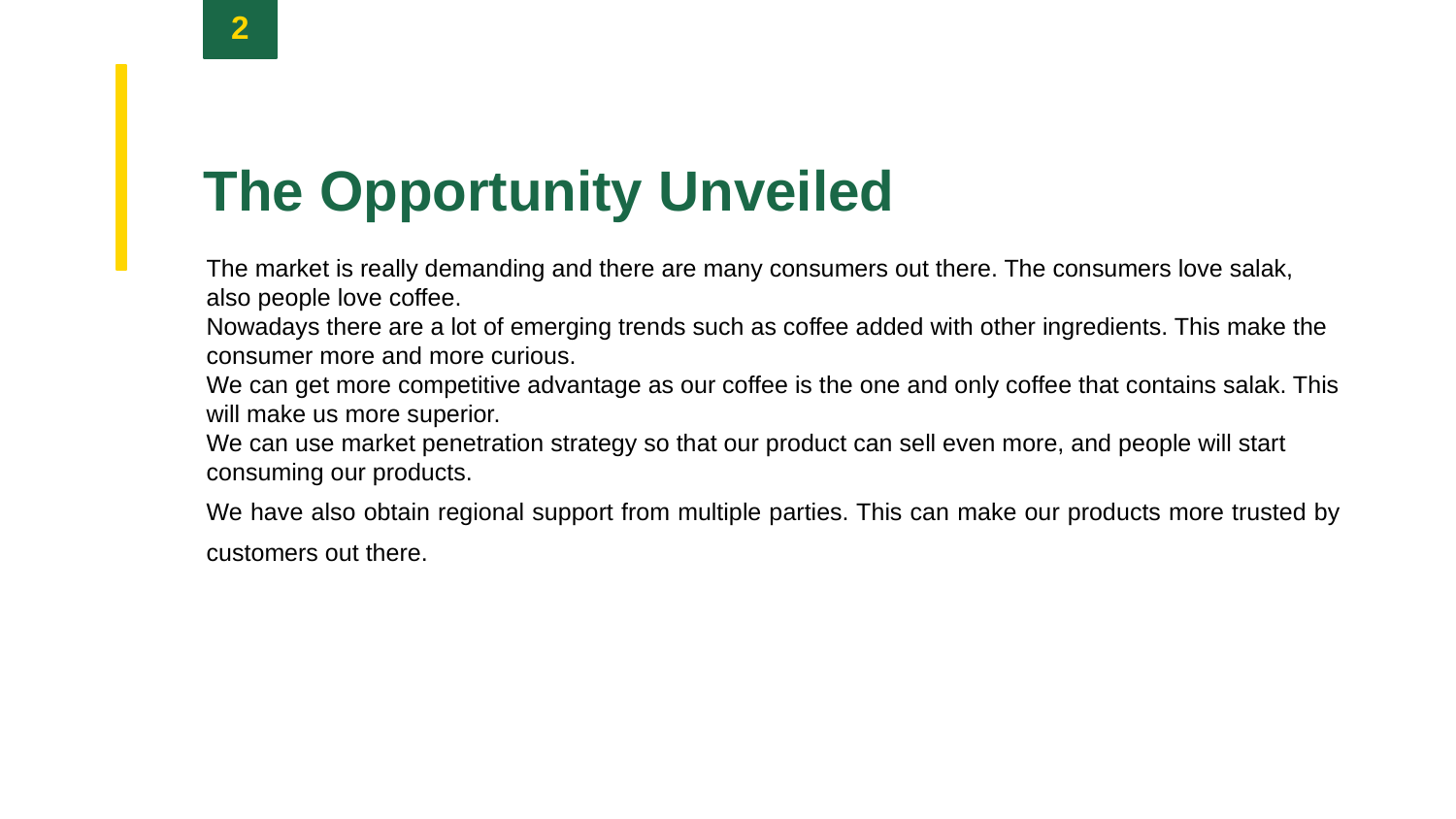

2

The Opportunity Unveiled
The market is really demanding and there are many consumers out there. The consumers love salak, also people love coffee.
Nowadays there are a lot of emerging trends such as coffee added with other ingredients. This make the consumer more and more curious.
We can get more competitive advantage as our coffee is the one and only coffee that contains salak. This will make us more superior.
We can use market penetration strategy so that our product can sell even more, and people will start consuming our products.
We have also obtain regional support from multiple parties. This can make our products more trusted by customers out there.